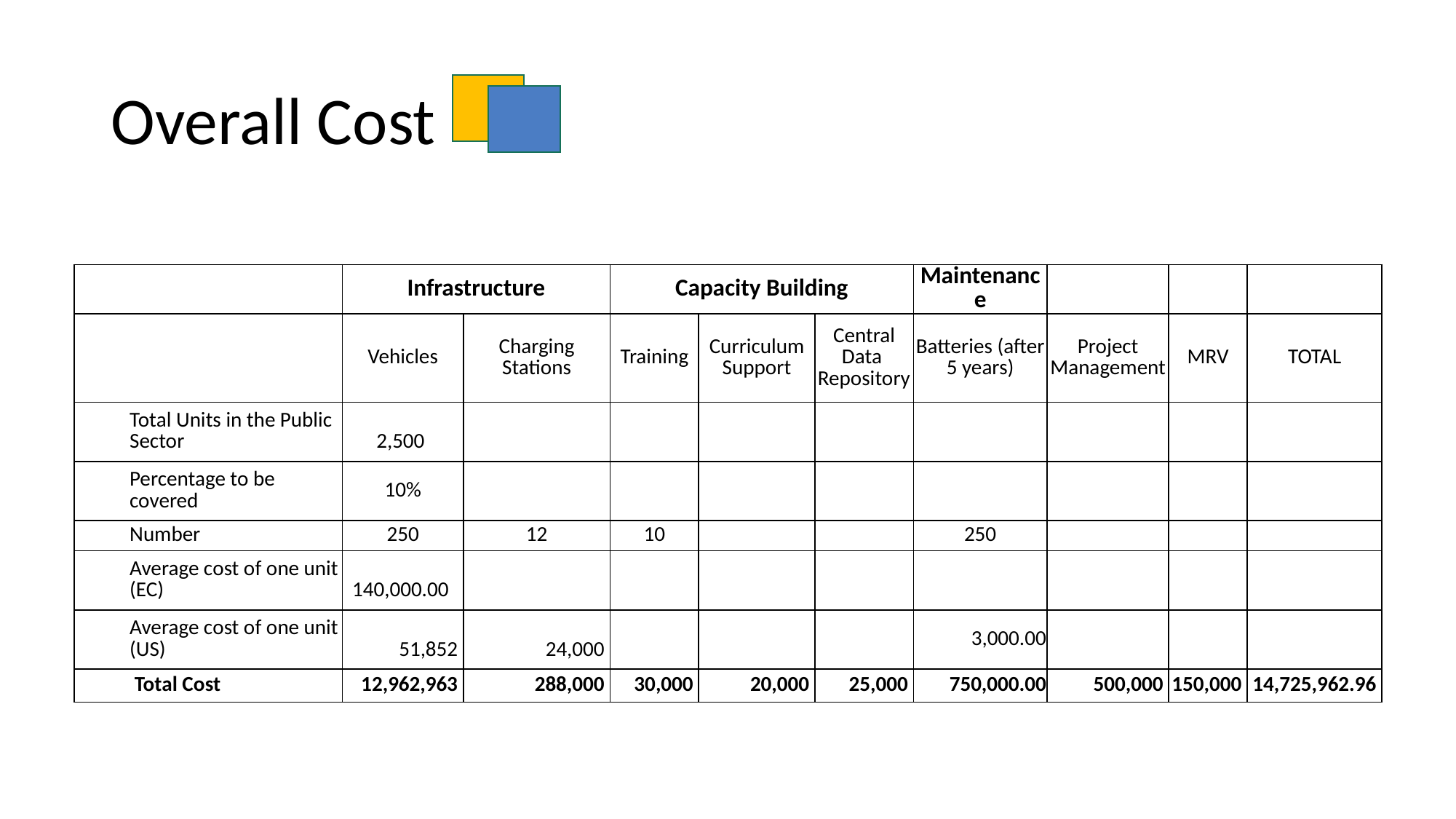

# Overall Cost

|  | Infrastructure |  | Capacity Building |  |  | Maintenance |  |  |  |
| --- | --- | --- | --- | --- | --- | --- | --- | --- | --- |
|  | Vehicles | Charging Stations | Training | Curriculum Support | Central Data Repository | Batteries (after 5 years) | Project Management | MRV | TOTAL |
| Total Units in the Public Sector | 2,500 |  |  |  |  |  |  |  |  |
| Percentage to be covered | 10% |  |  |  |  |  |  |  |  |
| Number | 250 | 12 | 10 |  |  | 250 |  |  |  |
| Average cost of one unit (EC) | 140,000.00 |  |  |  |  |  |  |  |  |
| Average cost of one unit (US) | 51,852 | 24,000 |  |  |  | 3,000.00 |  |  |  |
| Total Cost | 12,962,963 | 288,000 | 30,000 | 20,000 | 25,000 | 750,000.00 | 500,000 | 150,000 | 14,725,962.96 |